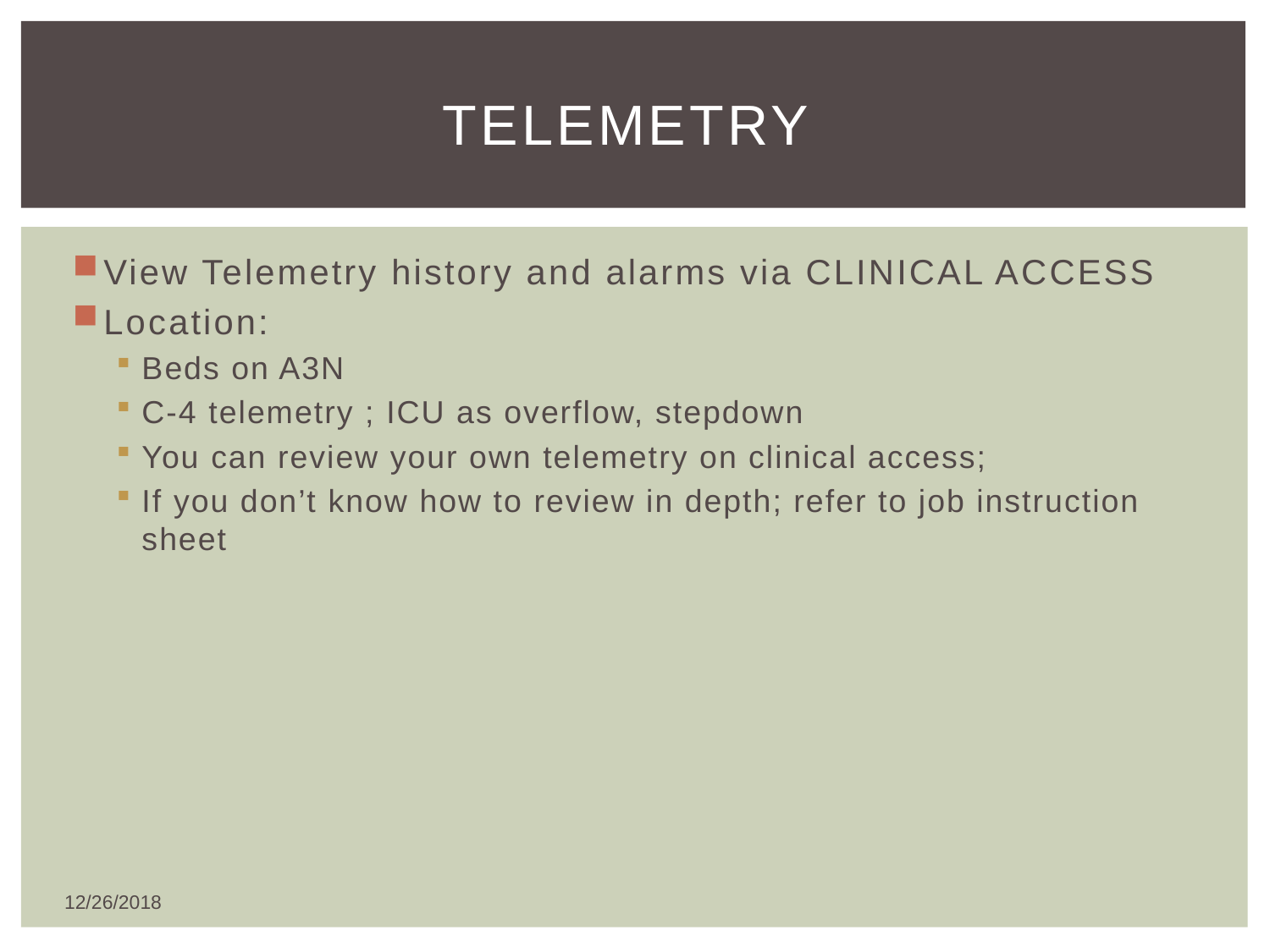

# Telemetry
View Telemetry history and alarms via CLINICAL ACCESS
Location:
Beds on A3N
C-4 telemetry ; ICU as overflow, stepdown
You can review your own telemetry on clinical access;
If you don’t know how to review in depth; refer to job instruction sheet

12/26/2018